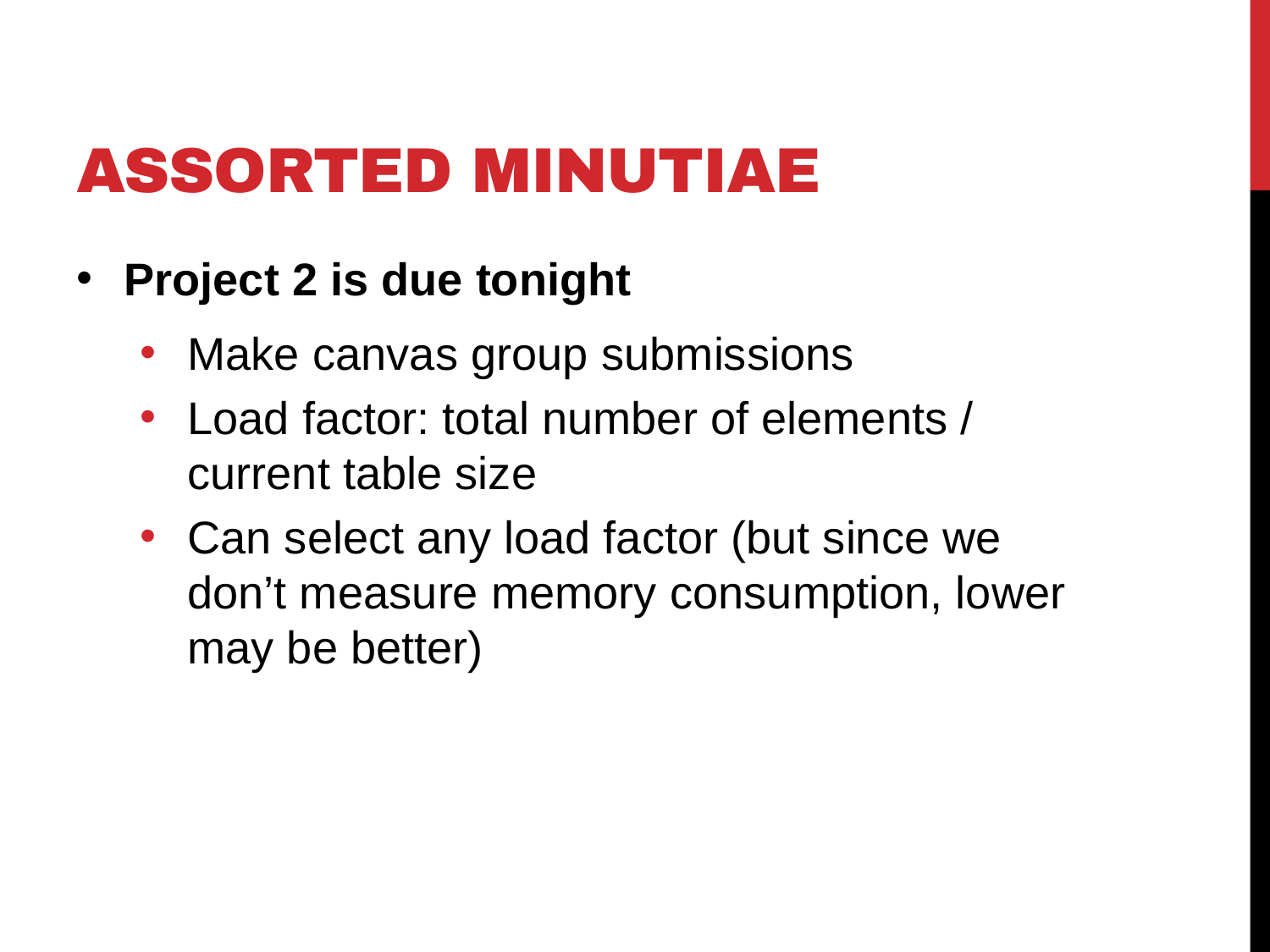

# Assorted Minutiae
Project 2 is due tonight
Make canvas group submissions
Load factor: total number of elements / current table size
Can select any load factor (but since we don’t measure memory consumption, lower may be better)